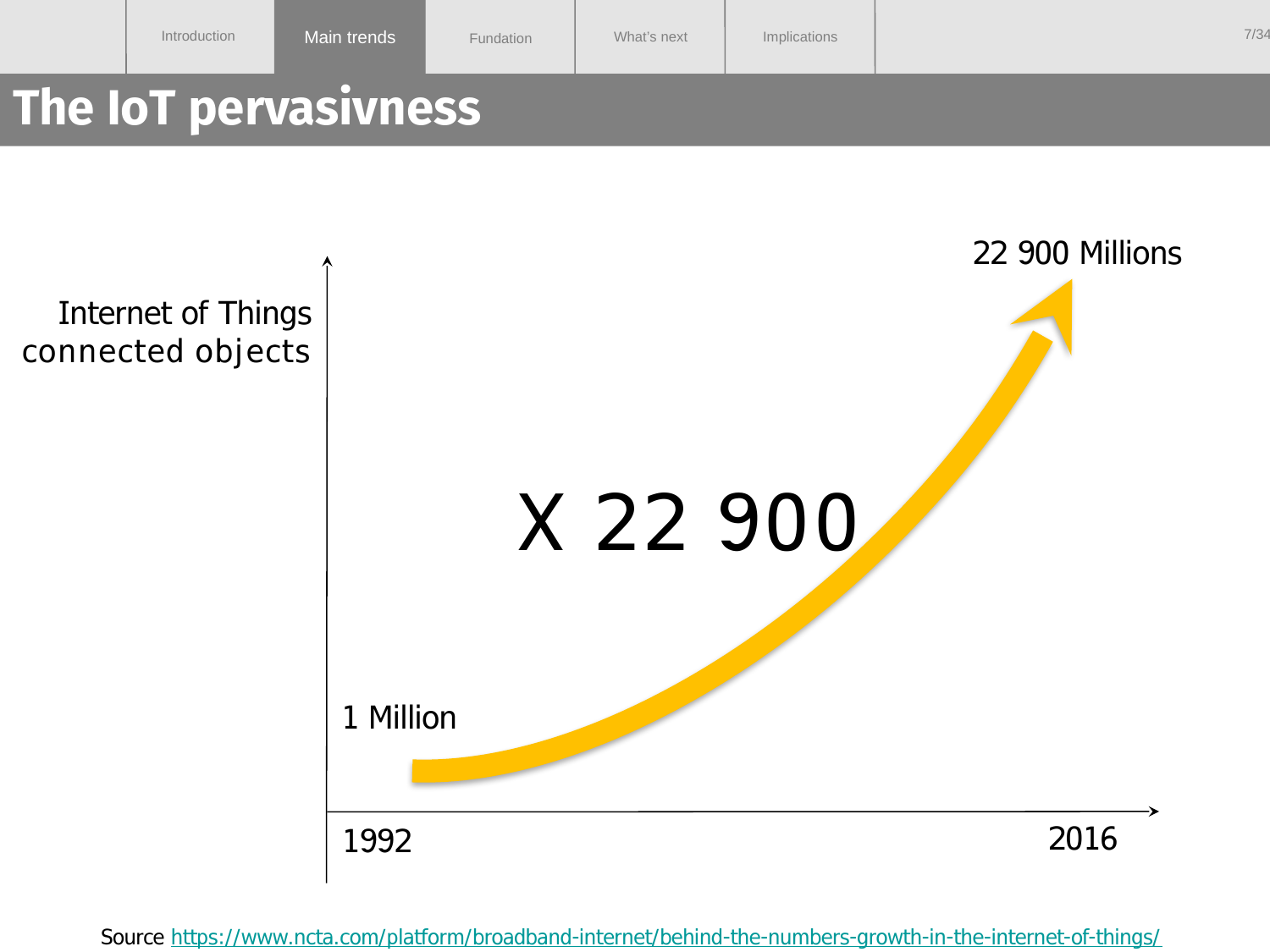

Main trends

# The IoT pervasivness
22 900 Millions
Internet of Things
connected objects
X 22 900
1 Million
2016
1992
Source https://www.ncta.com/platform/broadband-internet/behind-the-numbers-growth-in-the-internet-of-things/